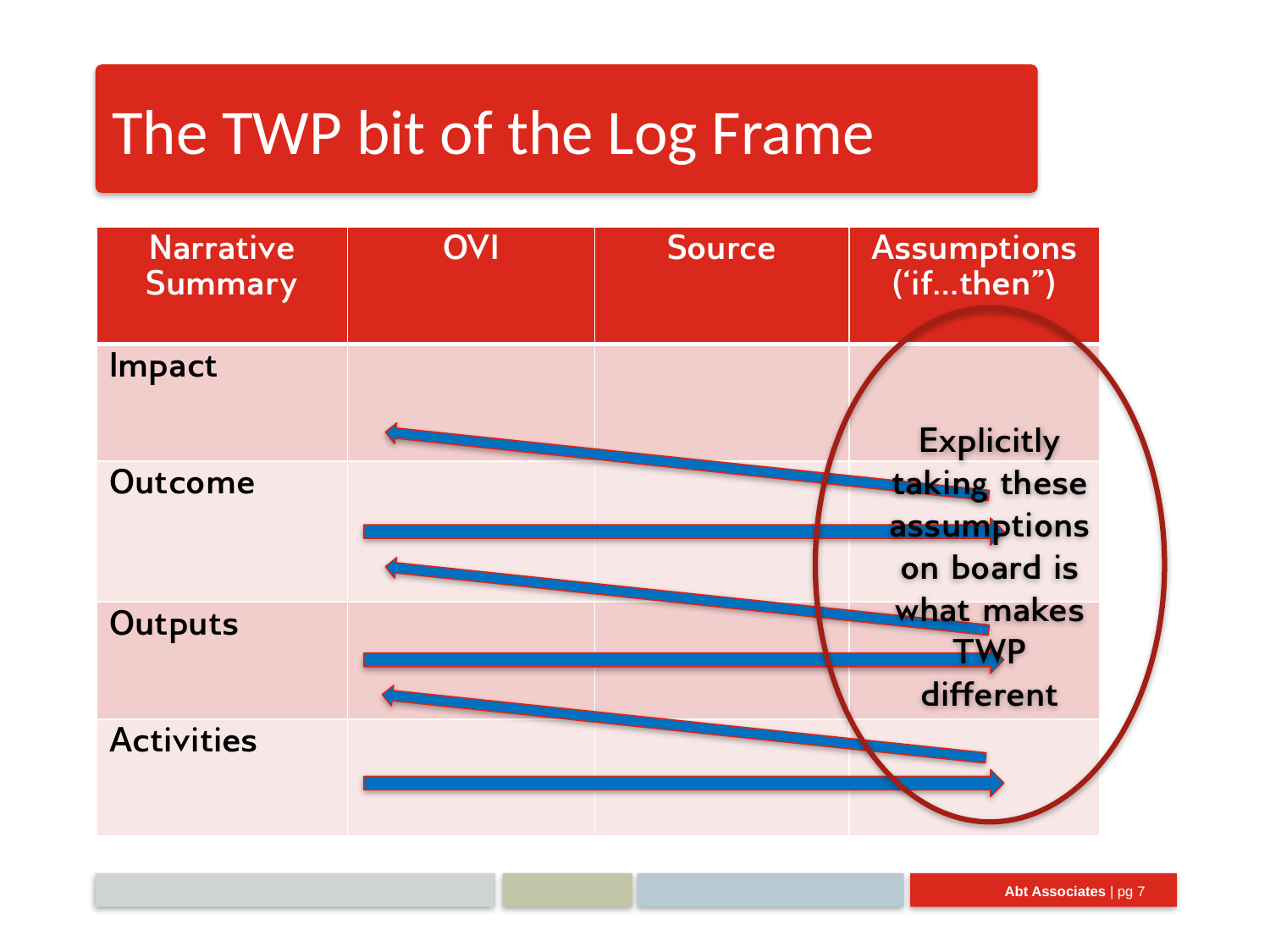

# The TWP bit of the Log Frame
| Narrative Summary | OVI | Source | Assumptions (‘if…then”) |
| --- | --- | --- | --- |
| Impact |  |  |  |
| Outcome |  |  |  |
| Outputs |  |  |  |
| Activities |  |  |  |
Explicitly taking these assumptions on board is what makes TWP different